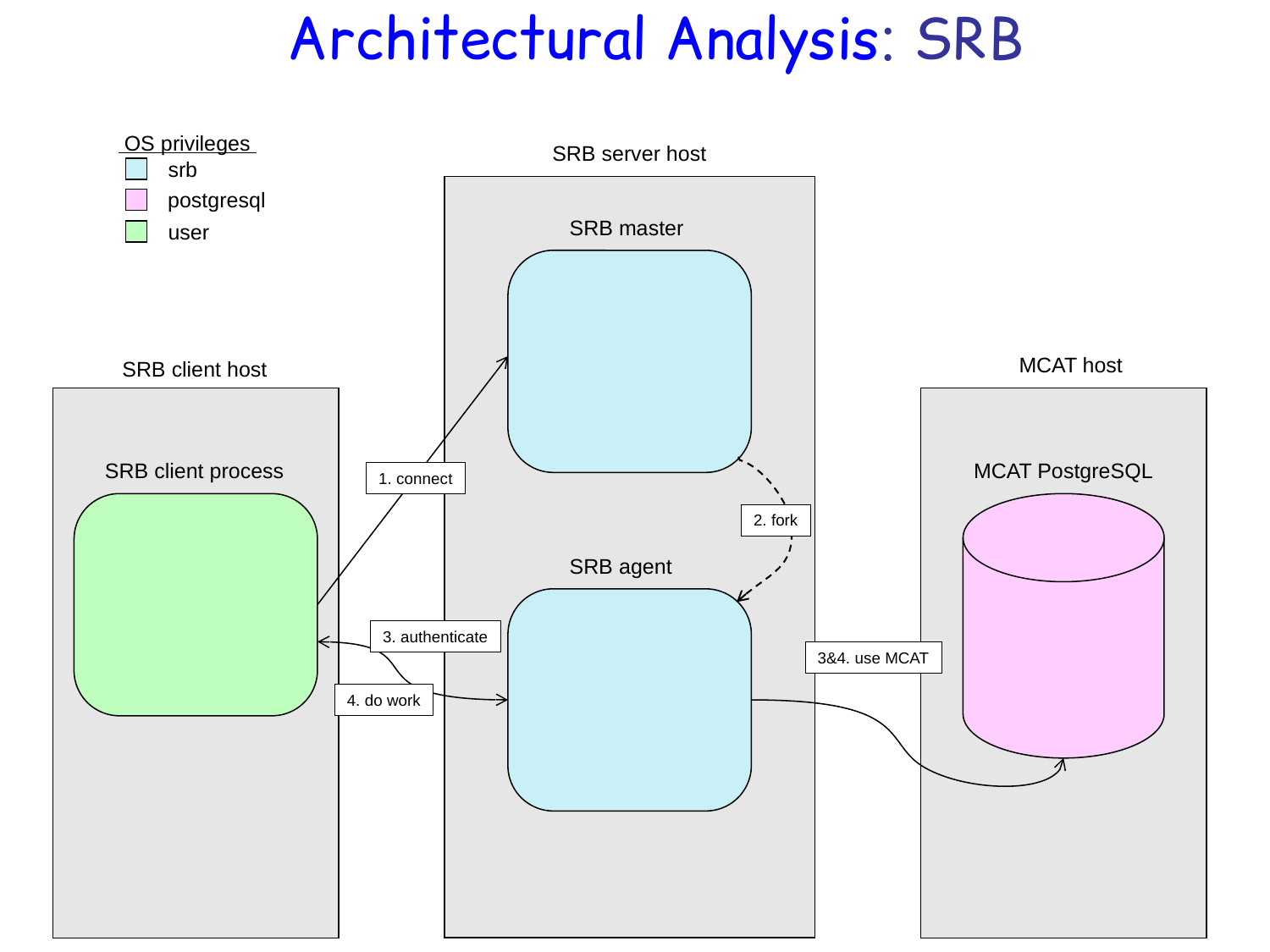

Architectural Analysis: SRB
 OS privileges
srb

postgresql

user

SRB server host

SRB master

MCAT host
SRB client host

SRB client process
MCAT PostgreSQL

1. connect

2. fork
SRB agent

3. authenticate
3&4. use MCAT
4. do work